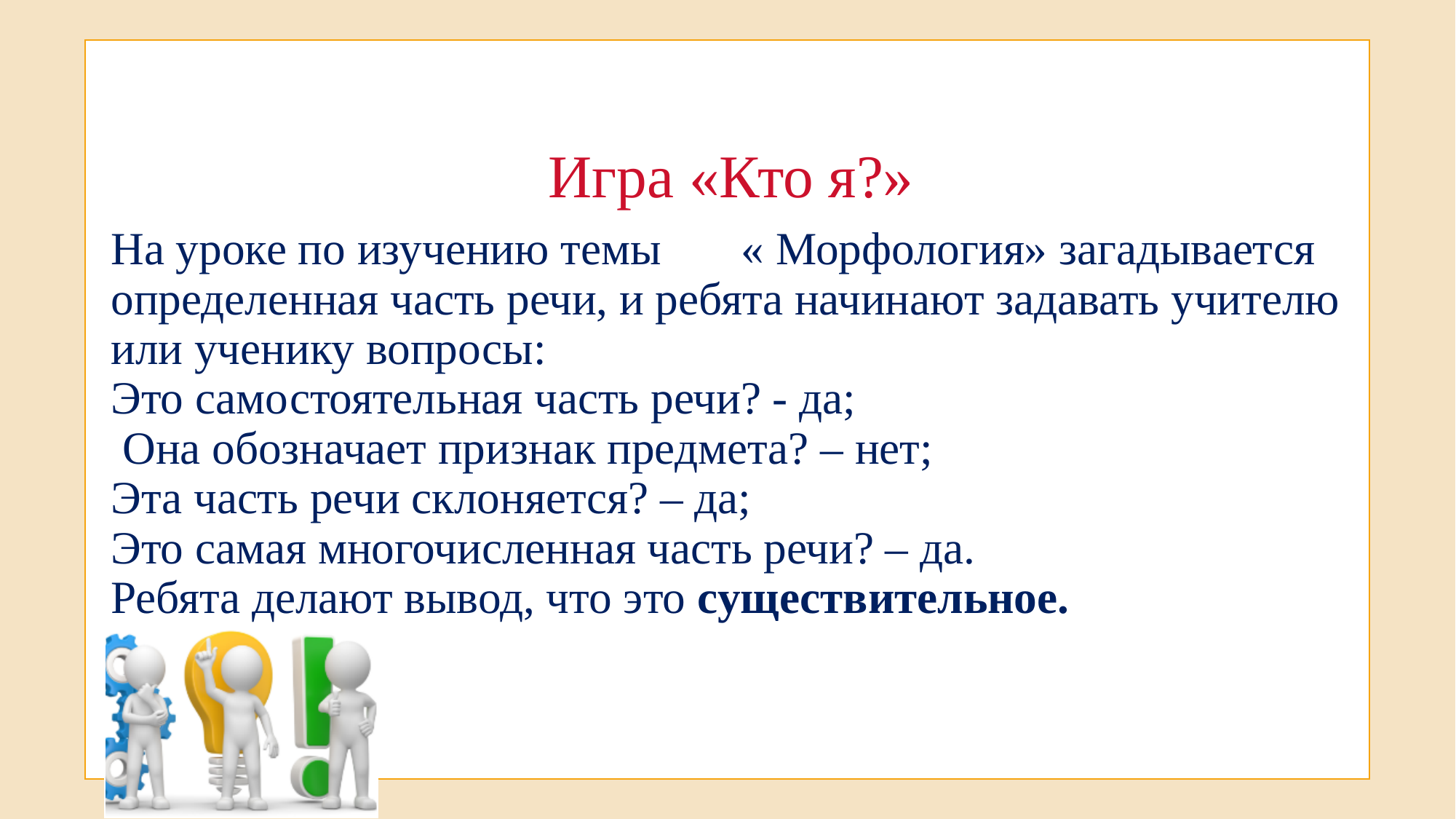

Игра «Кто я?»
На уроке по изучению темы       « Морфология» загадывается определенная часть речи, и ребята начинают задавать учителю или ученику вопросы:
Это самостоятельная часть речи? - да;
 Она обозначает признак предмета? – нет;
Эта часть речи склоняется? – да;
Это самая многочисленная часть речи? – да.
Ребята делают вывод, что это существительное.

#